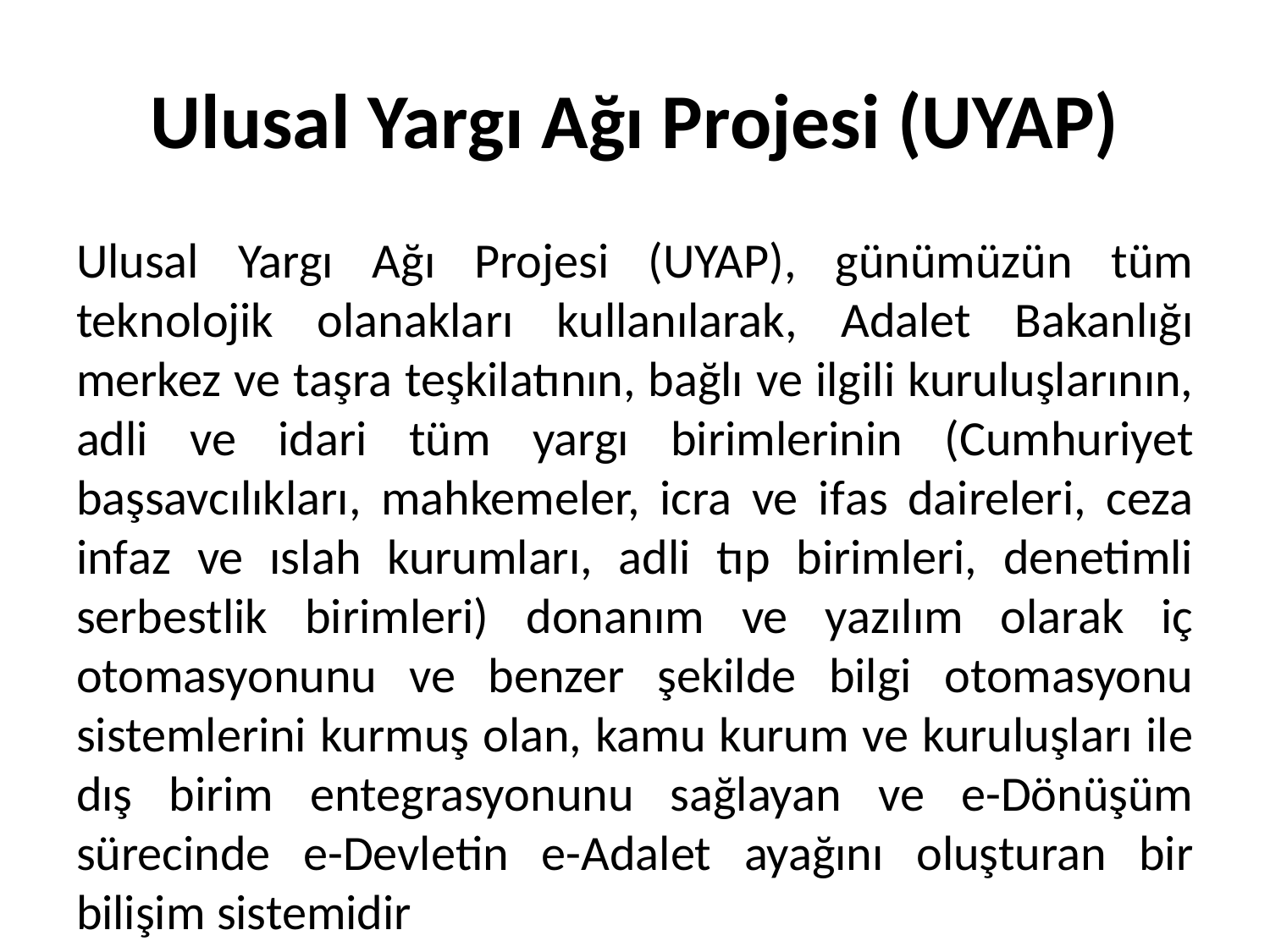

# Ulusal Yargı Ağı Projesi (UYAP)
Ulusal Yargı Ağı Projesi (UYAP), günümüzün tüm teknolojik olanakları kullanılarak, Adalet Bakanlığı merkez ve taşra teşkilatının, bağlı ve ilgili kuruluşlarının, adli ve idari tüm yargı birimlerinin (Cumhuriyet başsavcılıkları, mahkemeler, icra ve ifas daireleri, ceza infaz ve ıslah kurumları, adli tıp birimleri, denetimli serbestlik birimleri) donanım ve yazılım olarak iç otomasyonunu ve benzer şekilde bilgi otomasyonu sistemlerini kurmuş olan, kamu kurum ve kuruluşları ile dış birim entegrasyonunu sağlayan ve e-Dönüşüm sürecinde e-Devletin e-Adalet ayağını oluşturan bir bilişim sistemidir